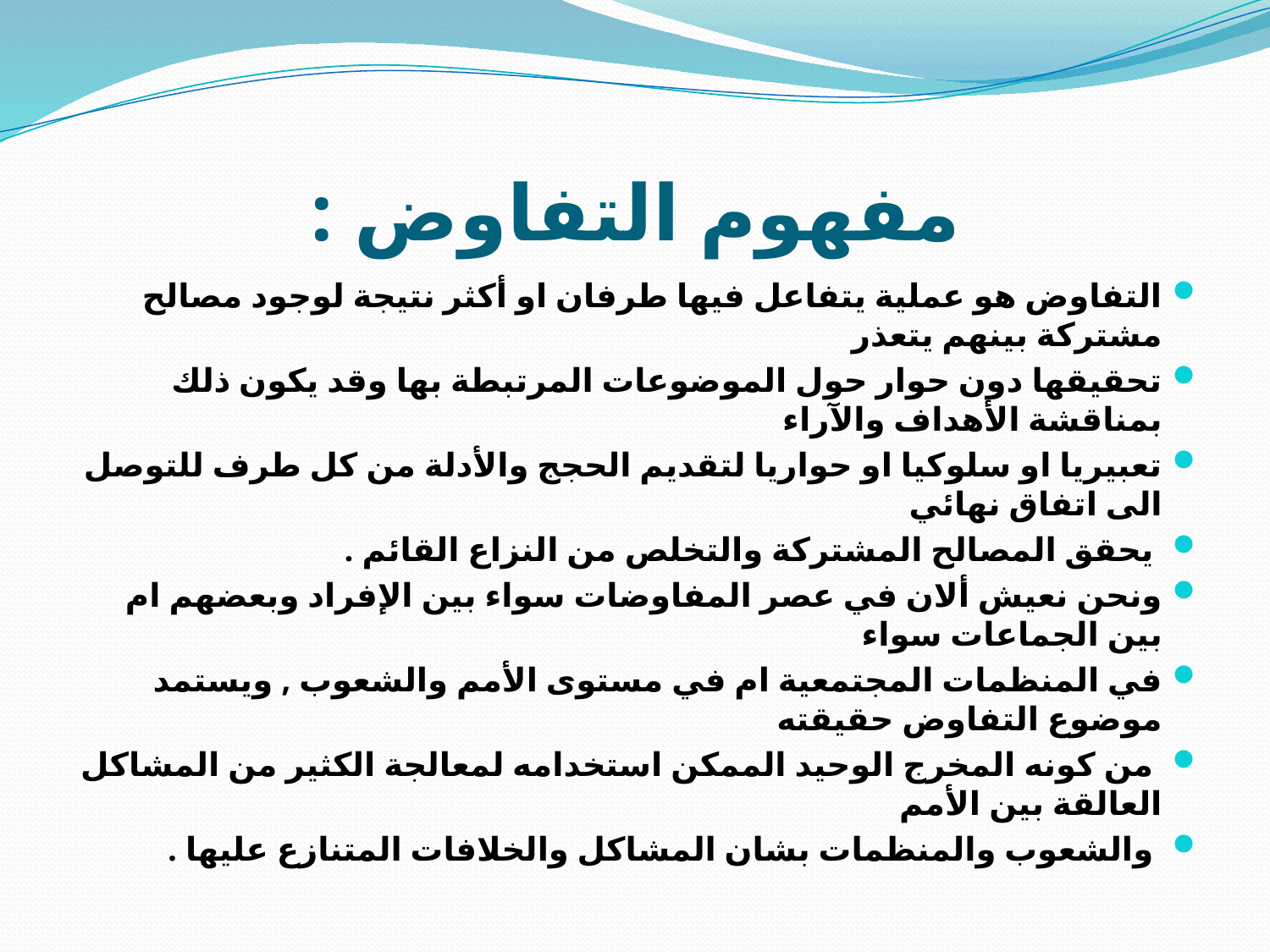

# مفهوم التفاوض :
التفاوض هو عملية يتفاعل فيها طرفان او أكثر نتيجة لوجود مصالح مشتركة بينهم يتعذر
تحقيقها دون حوار حول الموضوعات المرتبطة بها وقد يكون ذلك بمناقشة الأهداف والآراء
تعبيريا او سلوكيا او حواريا لتقديم الحجج والأدلة من كل طرف للتوصل الى اتفاق نهائي
 يحقق المصالح المشتركة والتخلص من النزاع القائم .
ونحن نعيش ألان في عصر المفاوضات سواء بين الإفراد وبعضهم ام بين الجماعات سواء
في المنظمات المجتمعية ام في مستوى الأمم والشعوب , ويستمد موضوع التفاوض حقيقته
 من كونه المخرج الوحيد الممكن استخدامه لمعالجة الكثير من المشاكل العالقة بين الأمم
 والشعوب والمنظمات بشان المشاكل والخلافات المتنازع عليها .